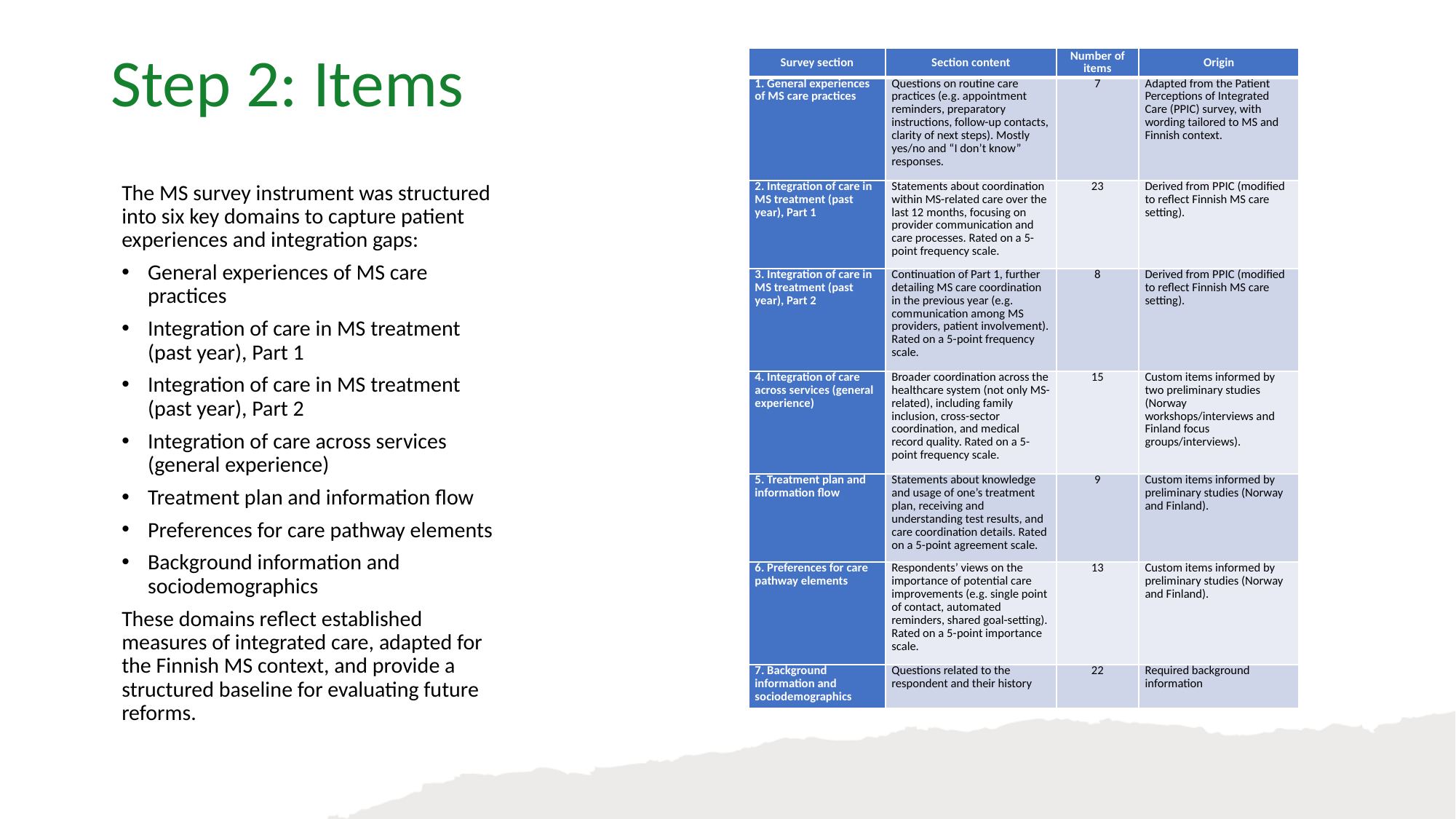

Step 2: Items
| Survey section | Section content | Number of items | Origin |
| --- | --- | --- | --- |
| 1. General experiences of MS care practices | Questions on routine care practices (e.g. appointment reminders, preparatory instructions, follow-up contacts, clarity of next steps). Mostly yes/no and “I don’t know” responses. | 7 | Adapted from the Patient Perceptions of Integrated Care (PPIC) survey, with wording tailored to MS and Finnish context. |
| 2. Integration of care in MS treatment (past year), Part 1 | Statements about coordination within MS-related care over the last 12 months, focusing on provider communication and care processes. Rated on a 5-point frequency scale. | 23 | Derived from PPIC (modified to reflect Finnish MS care setting). |
| 3. Integration of care in MS treatment (past year), Part 2 | Continuation of Part 1, further detailing MS care coordination in the previous year (e.g. communication among MS providers, patient involvement). Rated on a 5-point frequency scale. | 8 | Derived from PPIC (modified to reflect Finnish MS care setting). |
| 4. Integration of care across services (general experience) | Broader coordination across the healthcare system (not only MS-related), including family inclusion, cross-sector coordination, and medical record quality. Rated on a 5-point frequency scale. | 15 | Custom items informed by two preliminary studies (Norway workshops/interviews and Finland focus groups/interviews). |
| 5. Treatment plan and information flow | Statements about knowledge and usage of one’s treatment plan, receiving and understanding test results, and care coordination details. Rated on a 5-point agreement scale. | 9 | Custom items informed by preliminary studies (Norway and Finland). |
| 6. Preferences for care pathway elements | Respondents’ views on the importance of potential care improvements (e.g. single point of contact, automated reminders, shared goal-setting). Rated on a 5-point importance scale. | 13 | Custom items informed by preliminary studies (Norway and Finland). |
| 7. Background information and sociodemographics | Questions related to the respondent and their history | 22 | Required background information |
The MS survey instrument was structured into six key domains to capture patient experiences and integration gaps:
General experiences of MS care practices
Integration of care in MS treatment (past year), Part 1
Integration of care in MS treatment (past year), Part 2
Integration of care across services (general experience)
Treatment plan and information flow
Preferences for care pathway elements
Background information and sociodemographics
These domains reflect established measures of integrated care, adapted for the Finnish MS context, and provide a structured baseline for evaluating future reforms.